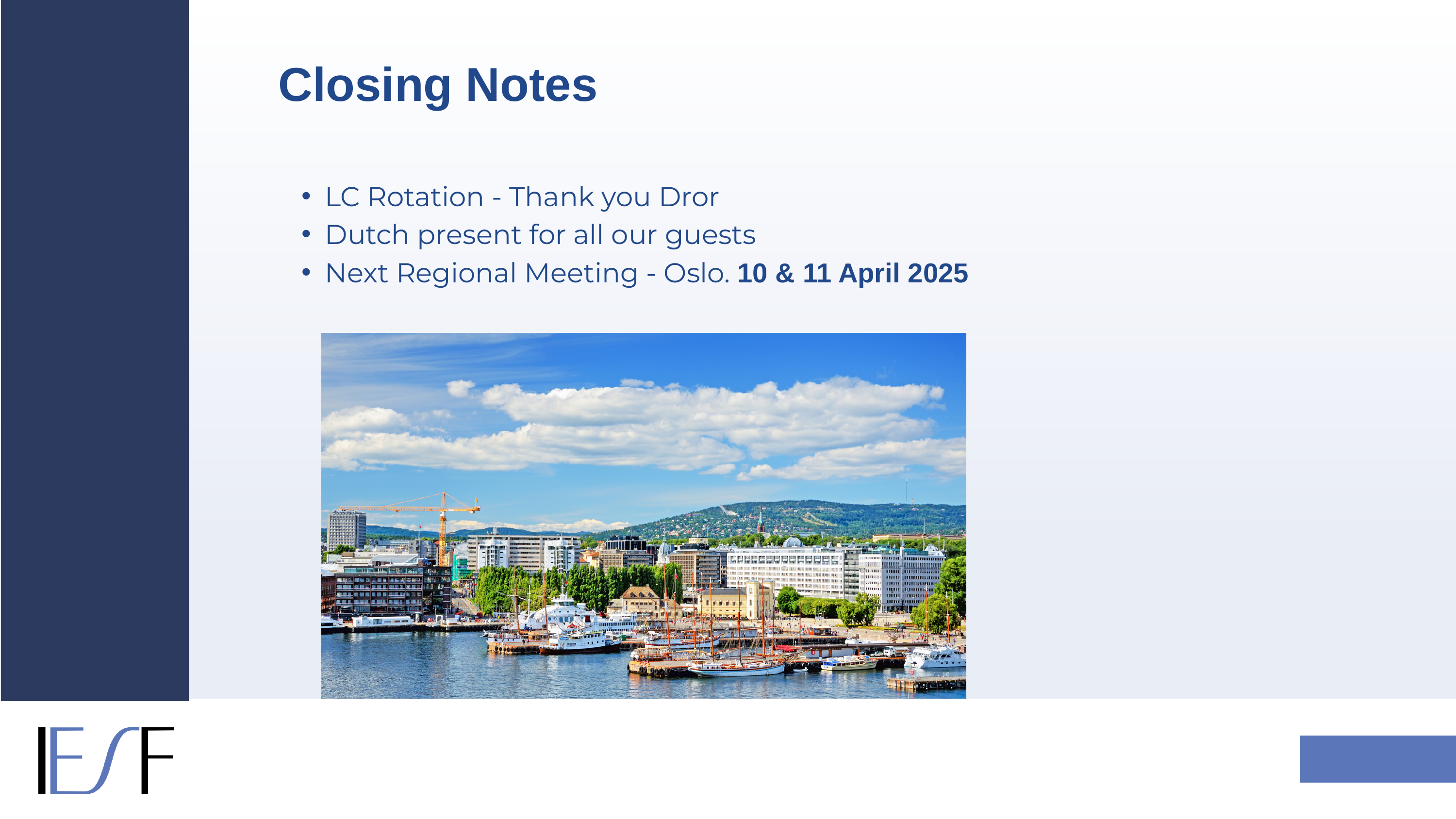

Closing Notes
LC Rotation - Thank you Dror
Dutch present for all our guests
Next Regional Meeting - Oslo. 10 & 11 April 2025